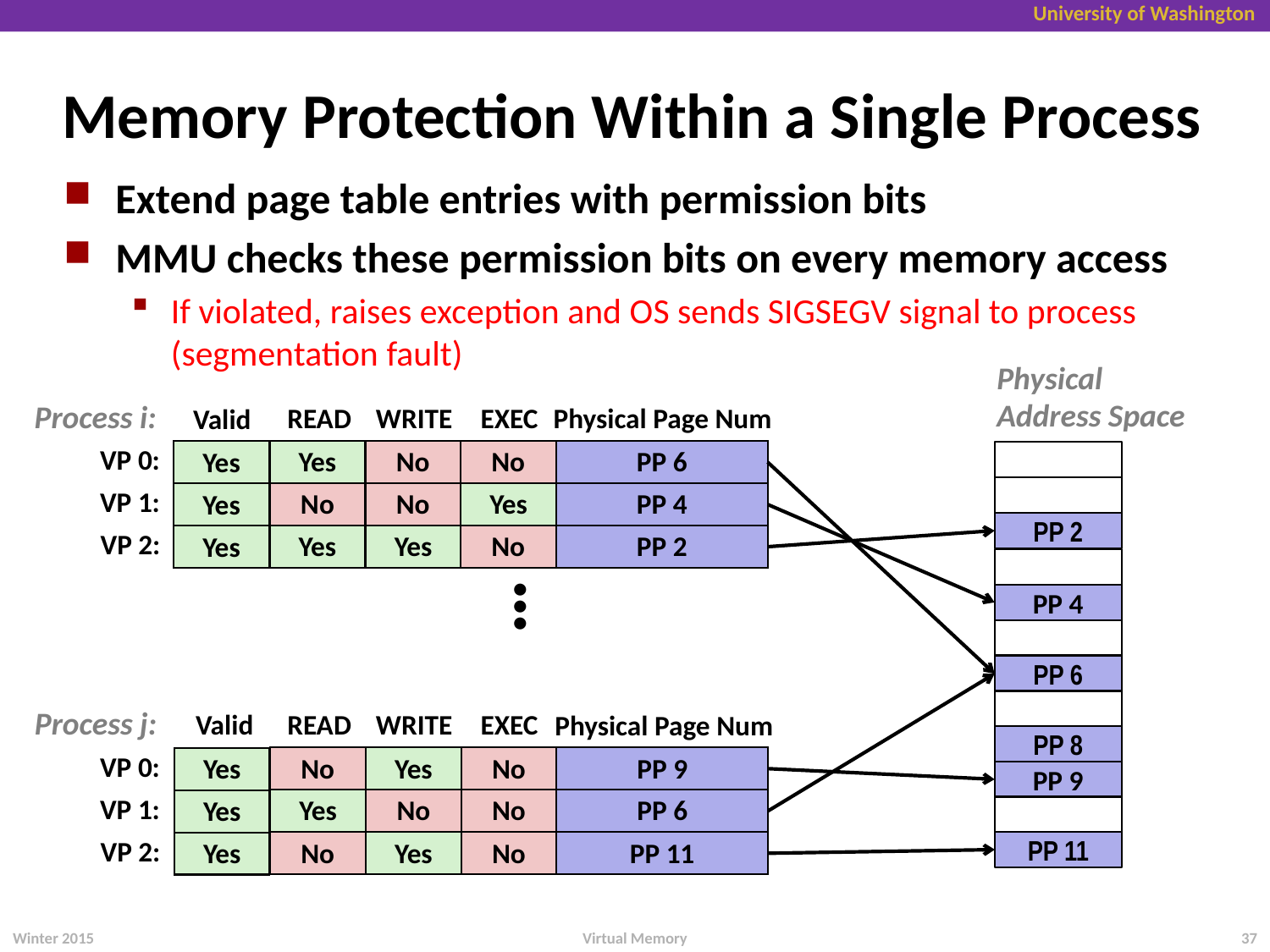

# Memory Protection Within a Single Process
Extend page table entries with permission bits
MMU checks these permission bits on every memory access
If violated, raises exception and OS sends SIGSEGV signal to process
(segmentation fault)
Physical
Address Space
Process i:
READ
WRITE
EXEC
Physical Page Num
Valid
VP 0:
VP 1:
VP 2:
VP 0:
VP 1:
VP 2:
Yes
No
No
PP 6
Yes
Yes
Yes
Yes
Yes
Yes

No
No
Yes
PP 4
PP 2
Yes
Yes
No
PP 2

•
•
•
PP 4

PP 6

Process j:
READ
WRITE
EXEC
Valid
Physical Page Num
PP 8
No
Yes
No
PP 9
PP 9
Yes
No
No
PP 6

PP 11
No
Yes
No
PP 11
Virtual Memory
Winter 2015
37